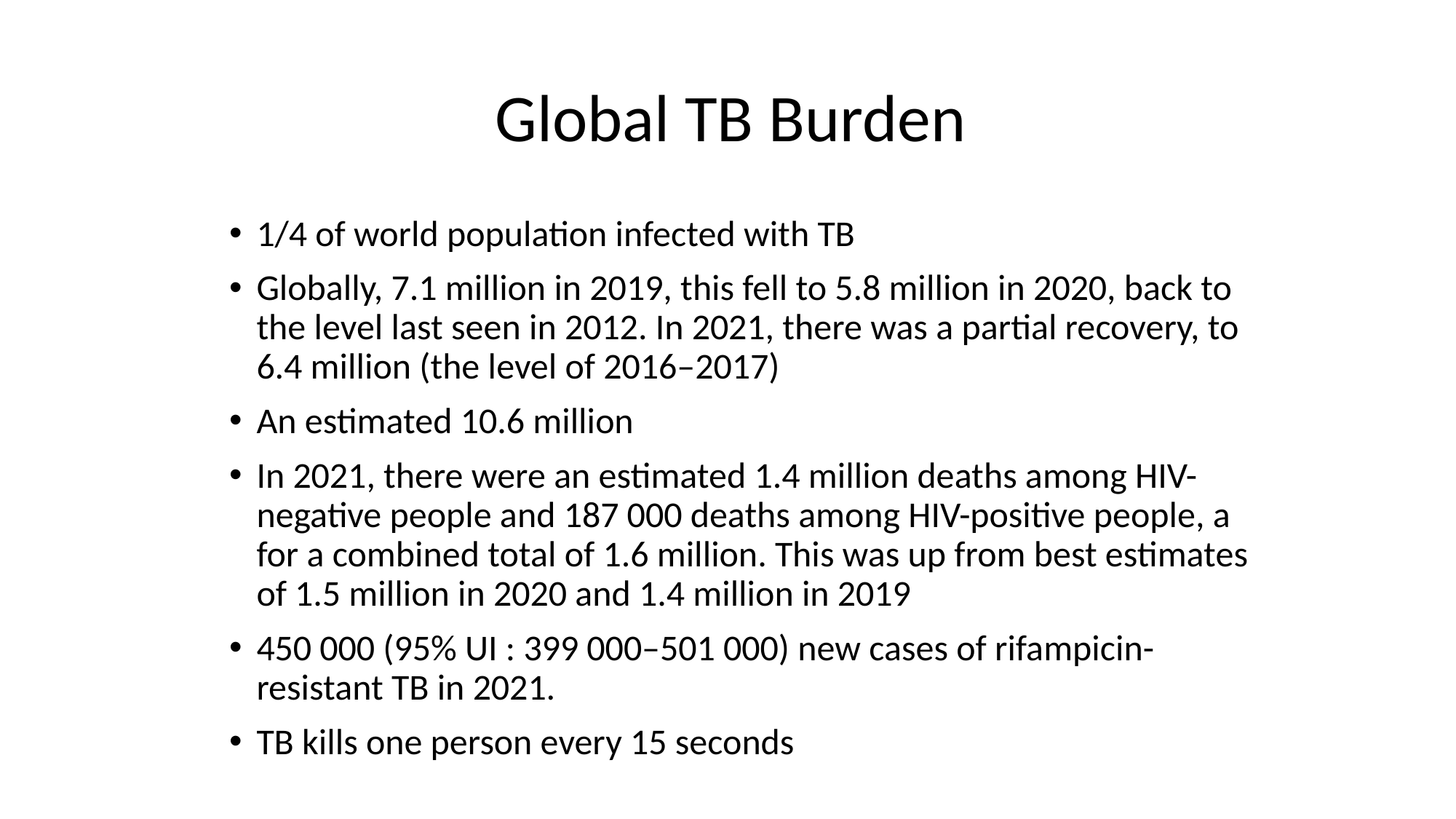

# Global TB Burden
1/4 of world population infected with TB
Globally, 7.1 million in 2019, this fell to 5.8 million in 2020, back to the level last seen in 2012. In 2021, there was a partial recovery, to 6.4 million (the level of 2016–2017)
An estimated 10.6 million
In 2021, there were an estimated 1.4 million deaths among HIV-negative people and 187 000 deaths among HIV-positive people, a for a combined total of 1.6 million. This was up from best estimates of 1.5 million in 2020 and 1.4 million in 2019
450 000 (95% UI : 399 000–501 000) new cases of rifampicin-resistant TB in 2021.
TB kills one person every 15 seconds